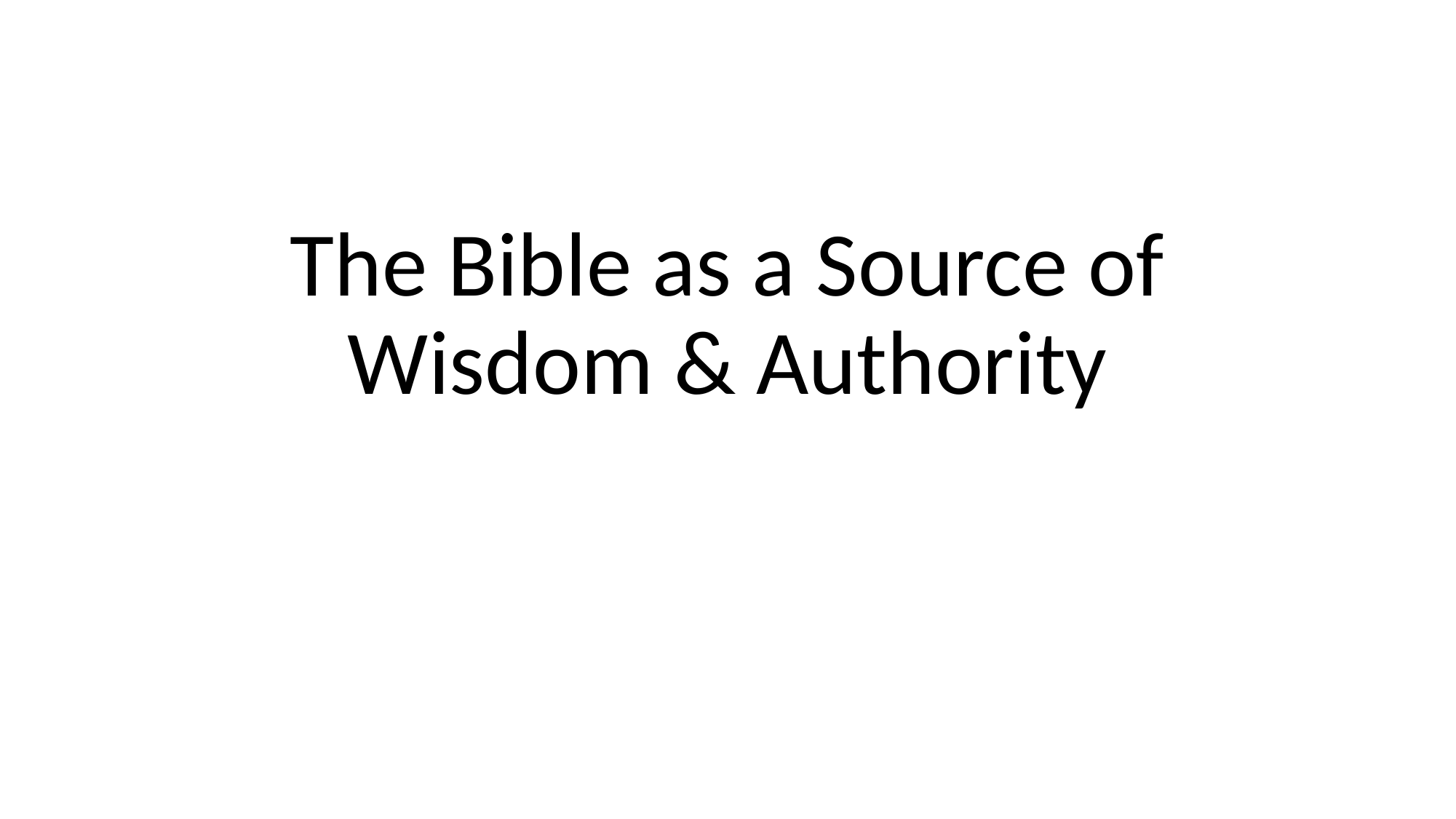

# The Bible as a Source of Wisdom & Authority